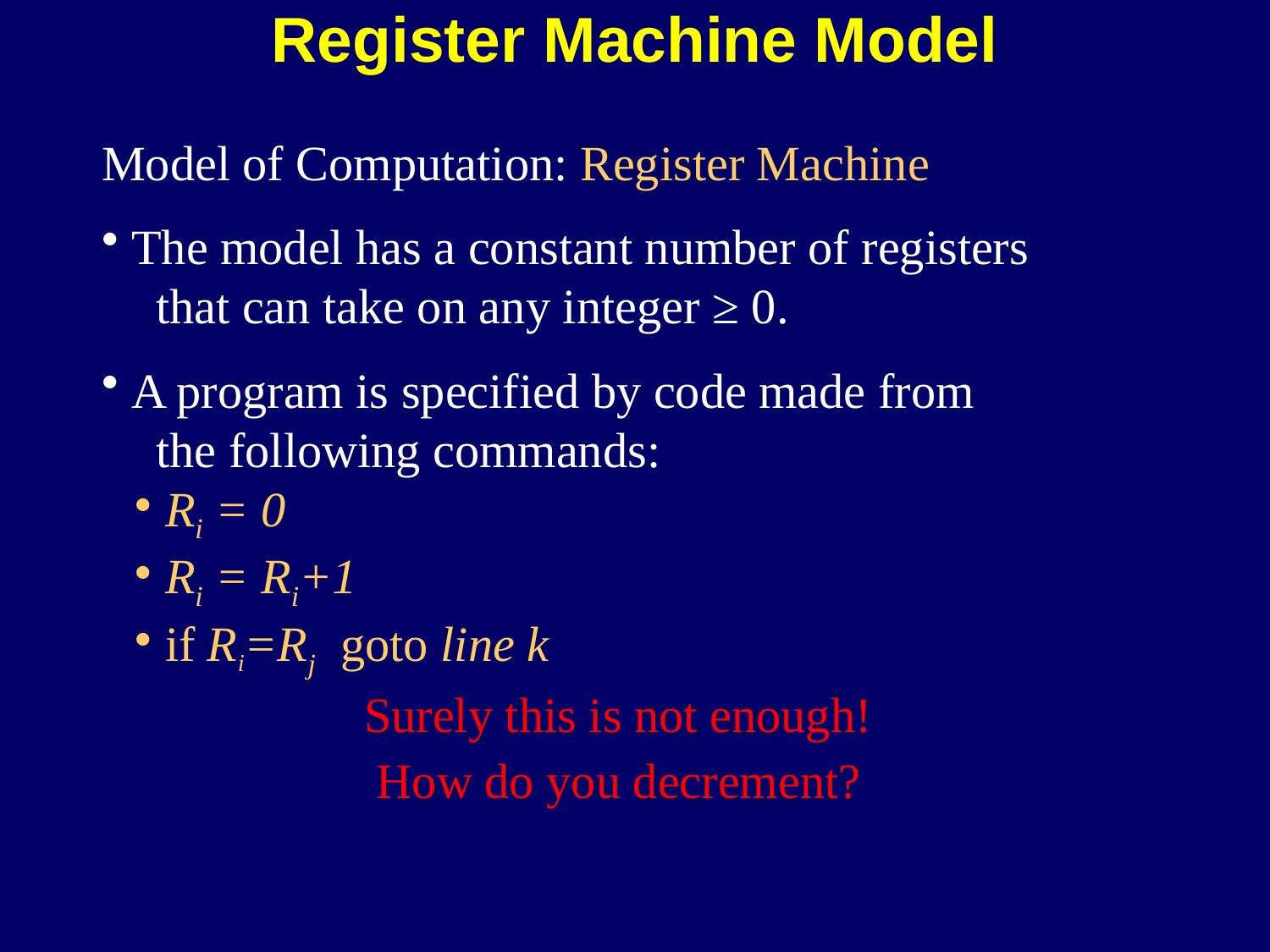

Register Machine Model
Model of Computation: Register Machine
The model has a constant number of registers
  that can take on any integer ≥ 0.
A program is specified by code made from
  the following commands:
Ri = 0
Ri = Ri+1
if Ri=Rj  goto line k

Surely this is not enough!
How do you decrement?